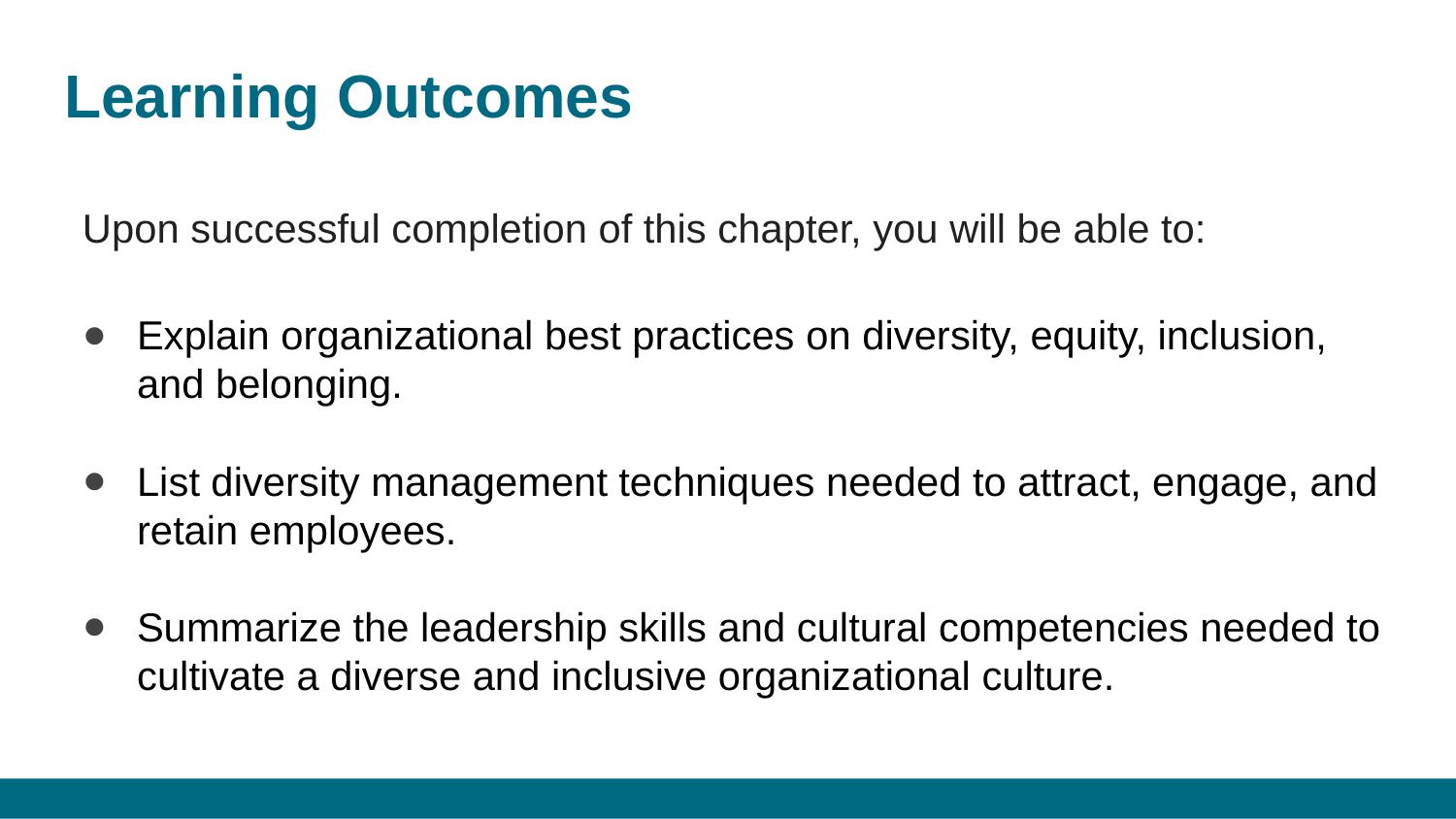

# Learning Outcomes
Upon successful completion of this chapter, you will be able to:

Explain organizational best practices on diversity, equity, inclusion, and belonging.

List diversity management techniques needed to attract, engage, and retain employees.

Summarize the leadership skills and cultural competencies needed to cultivate a diverse and inclusive organizational culture.